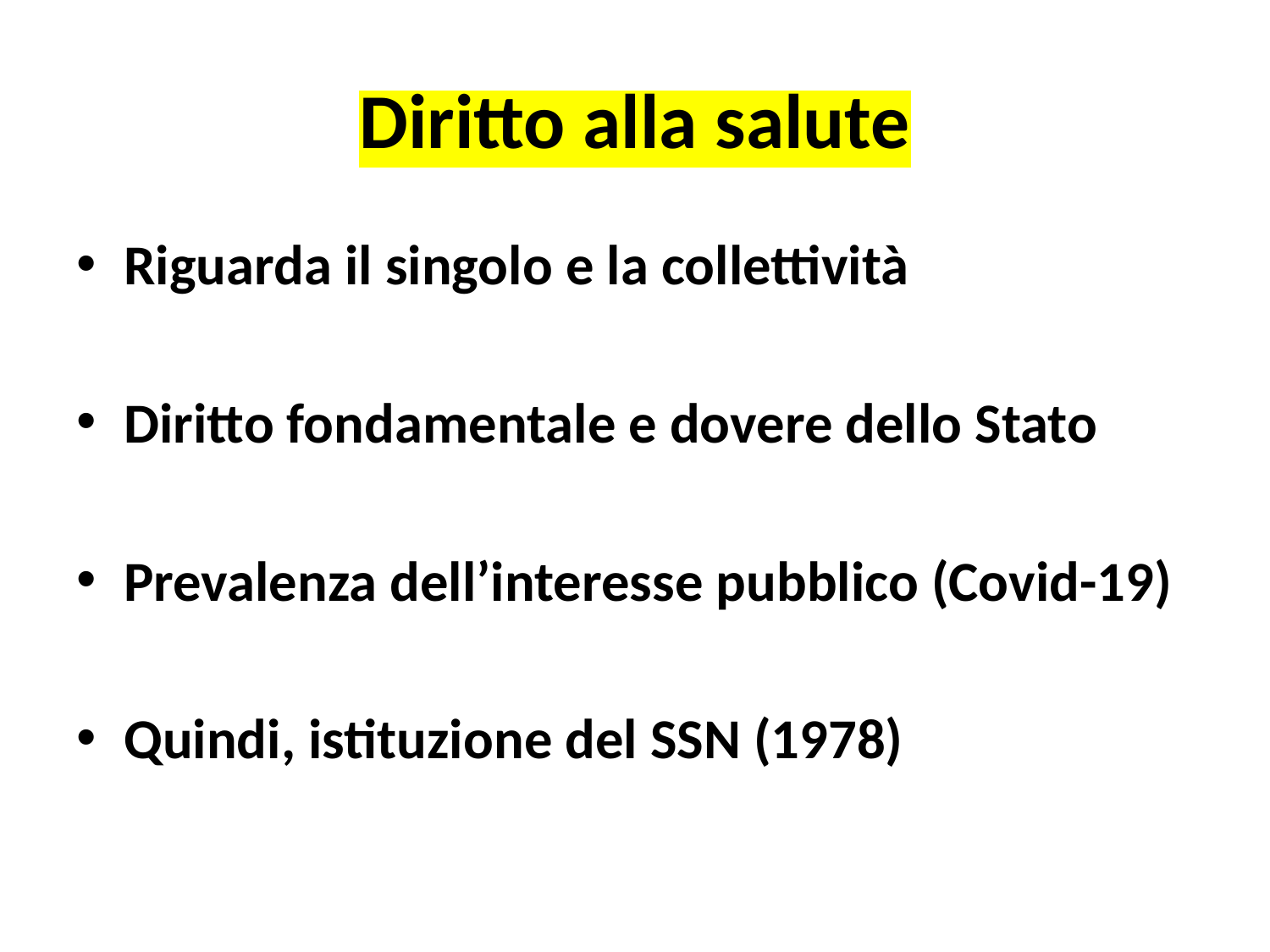

# Diritto alla salute
Riguarda il singolo e la collettività

Diritto fondamentale e dovere dello Stato

Prevalenza dell’interesse pubblico (Covid-19)

Quindi, istituzione del SSN (1978)